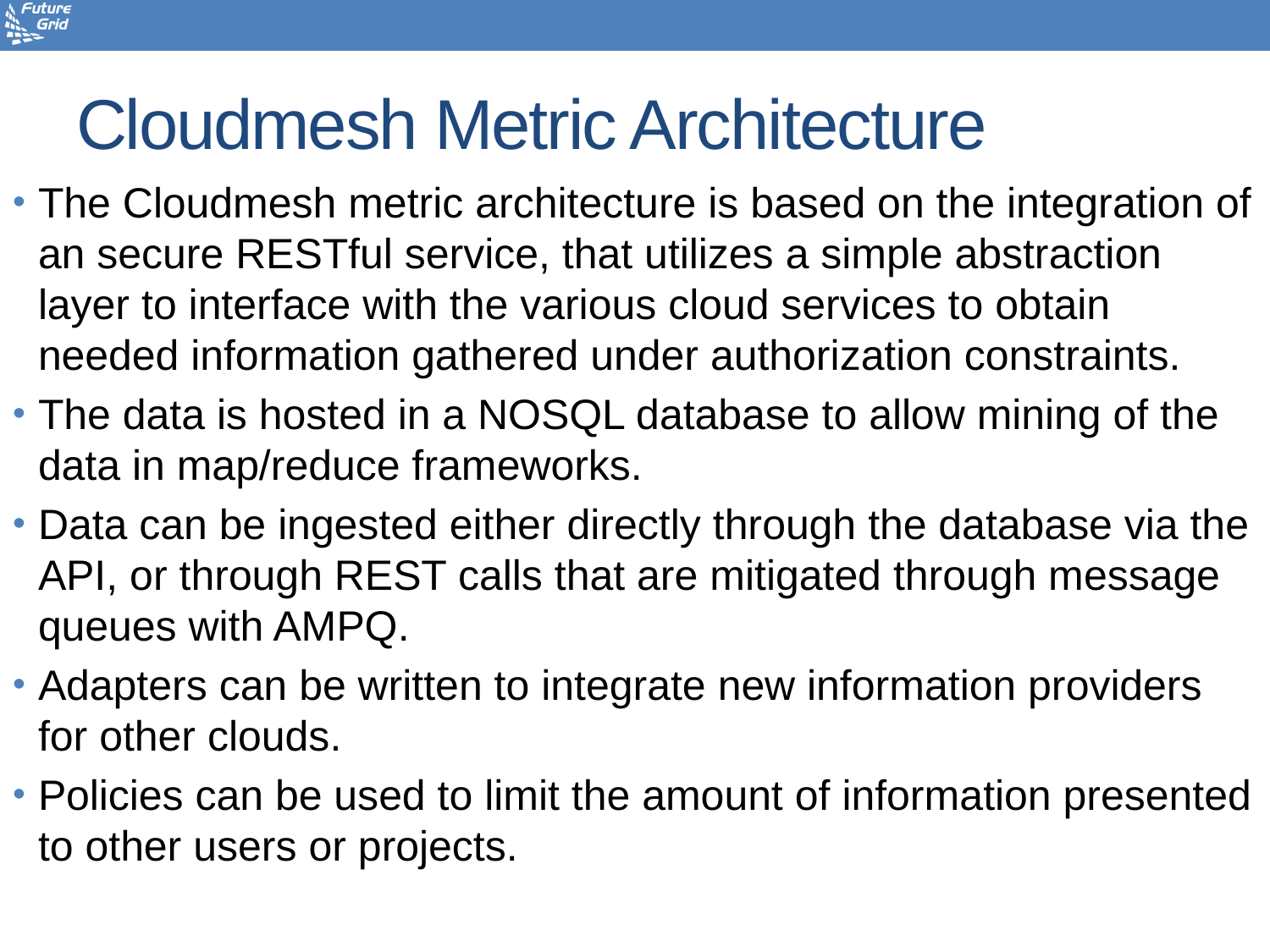

# Cloudmesh Metric Architecture
The Cloudmesh metric architecture is based on the integration of an secure RESTful service, that utilizes a simple abstraction layer to interface with the various cloud services to obtain needed information gathered under authorization constraints.
The data is hosted in a NOSQL database to allow mining of the data in map/reduce frameworks.
Data can be ingested either directly through the database via the API, or through REST calls that are mitigated through message queues with AMPQ.
Adapters can be written to integrate new information providers for other clouds.
Policies can be used to limit the amount of information presented to other users or projects.